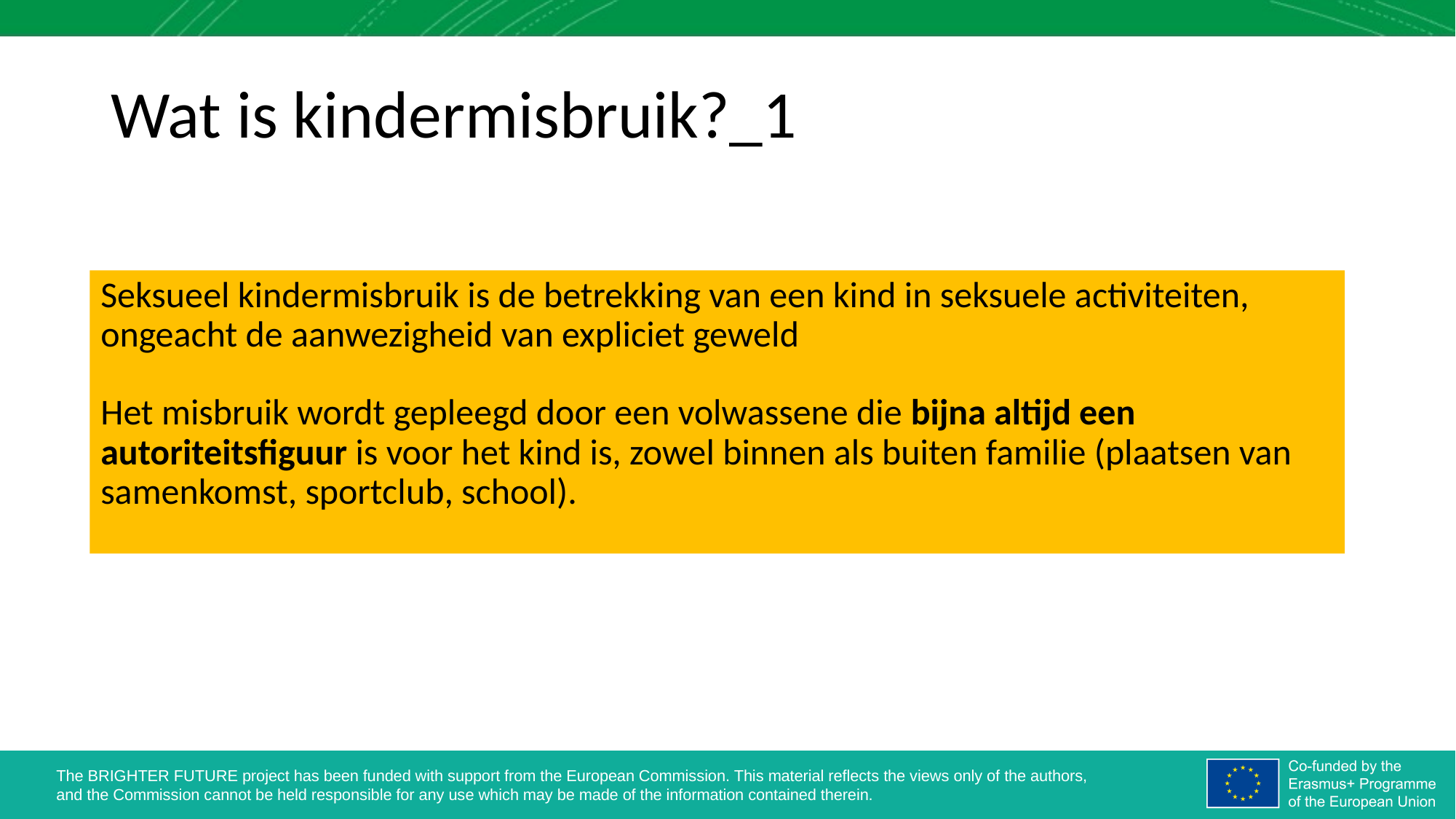

# Wat is kindermisbruik?_1
Seksueel kindermisbruik is de betrekking van een kind in seksuele activiteiten, ongeacht de aanwezigheid van expliciet geweld

Het misbruik wordt gepleegd door een volwassene die bijna altijd een autoriteitsfiguur is voor het kind is, zowel binnen als buiten familie (plaatsen van samenkomst, sportclub, school).